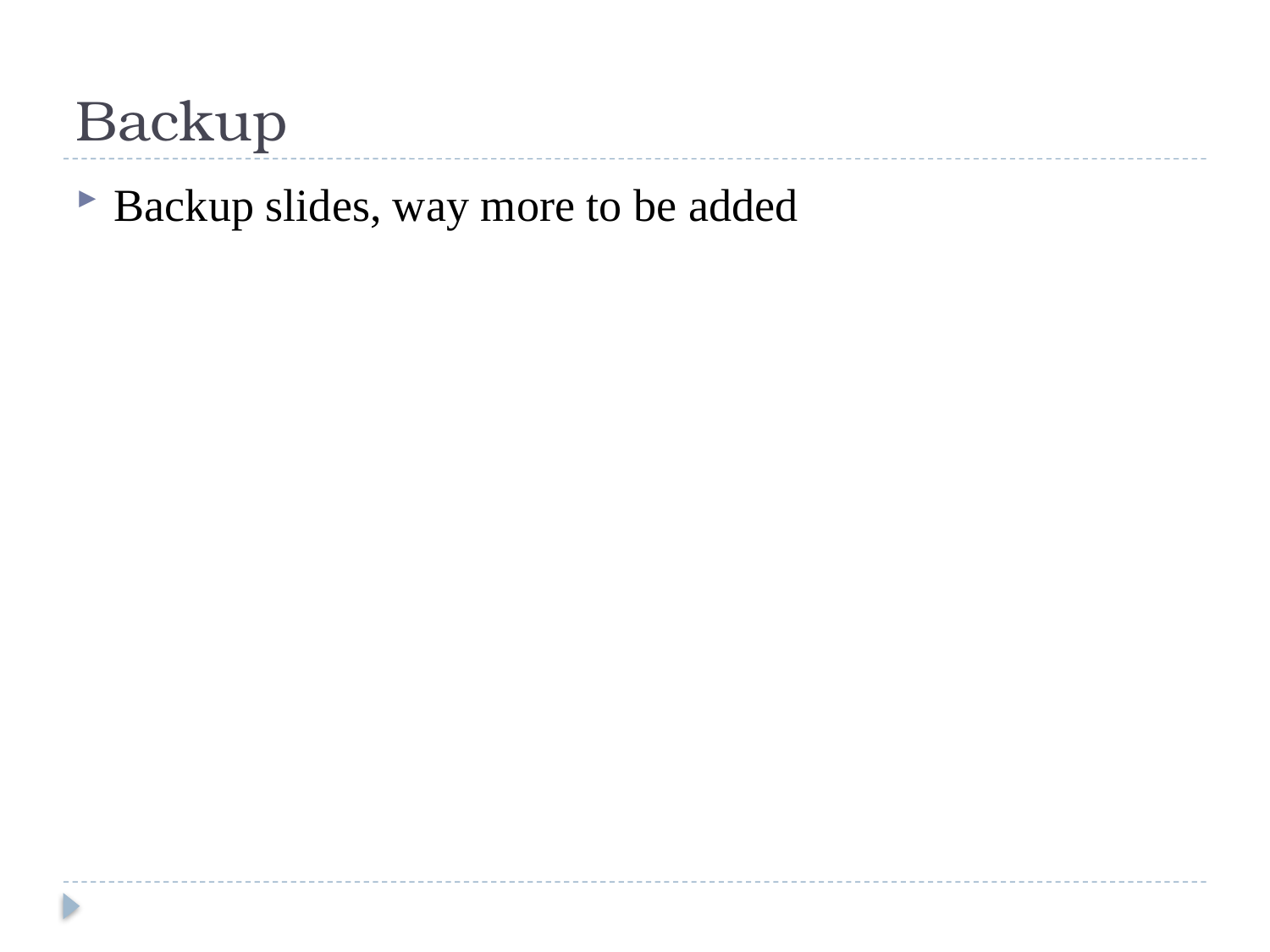

# Backup
Backup slides, way more to be added